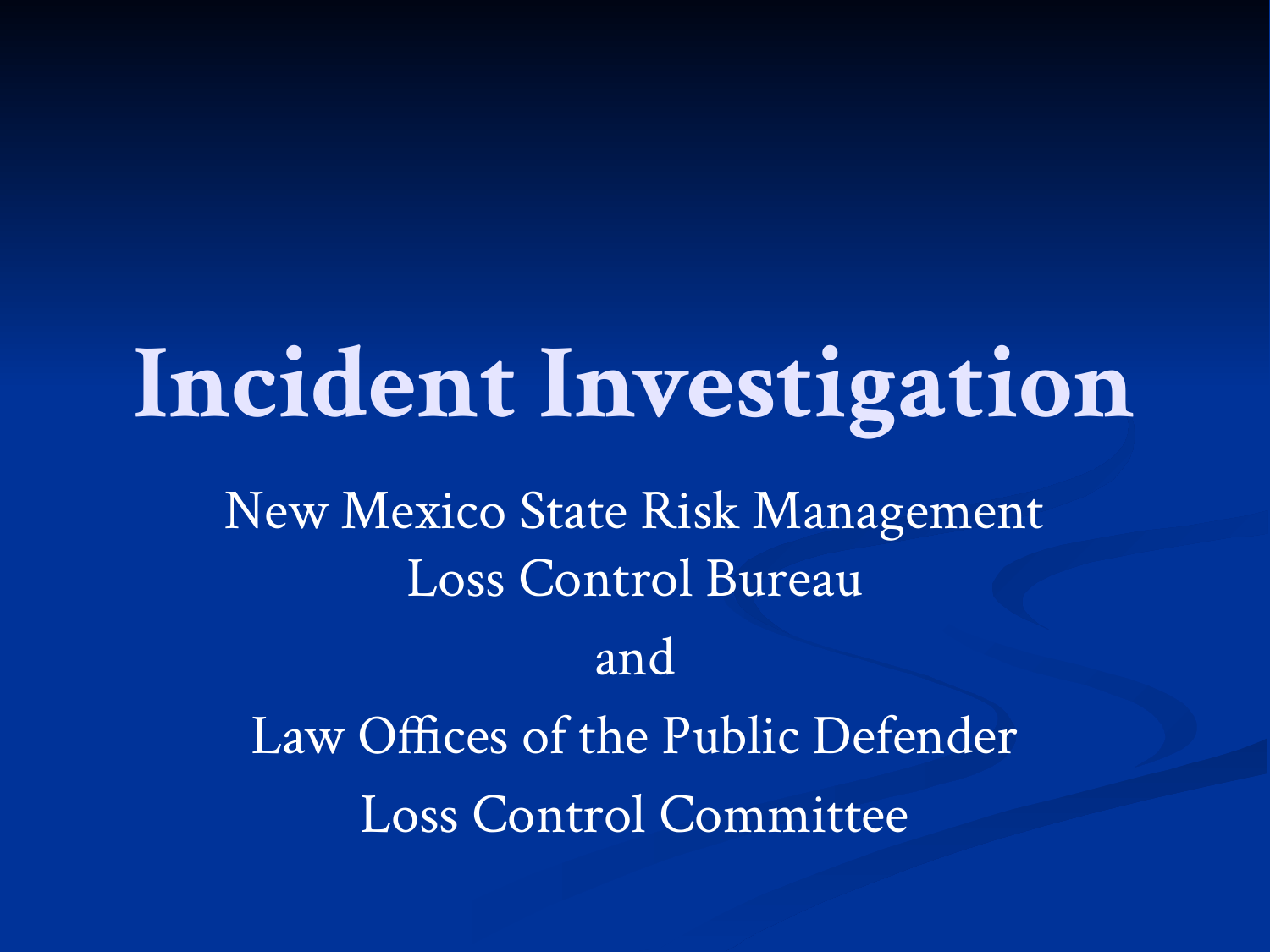

# Incident Investigation
New Mexico State Risk Management Loss Control Bureau
and
Law Offices of the Public Defender
Loss Control Committee